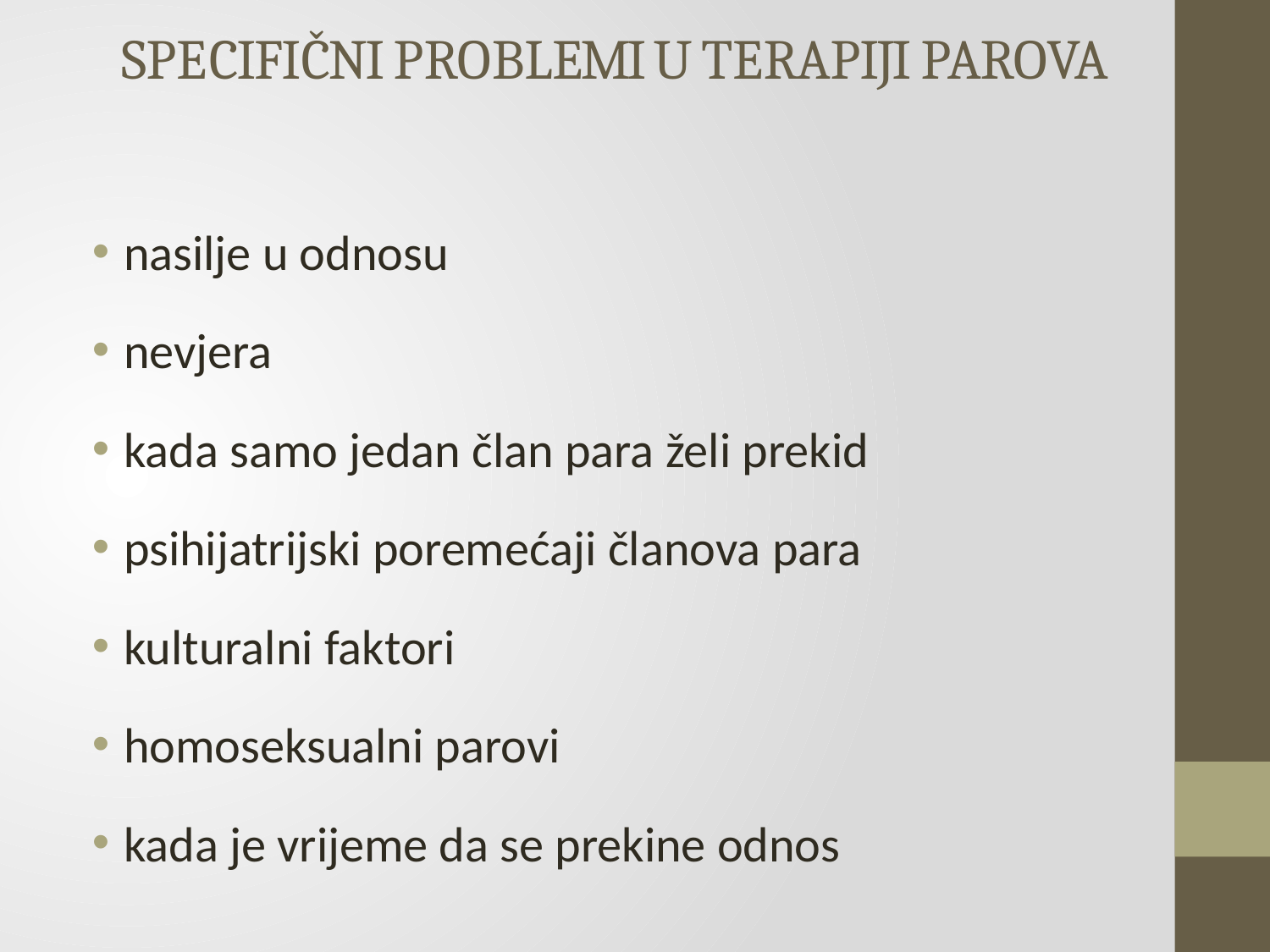

# SPECIFIČNI PROBLEMI U TERAPIJI PAROVA

nasilje u odnosu
nevjera
kada samo jedan član para želi prekid
psihijatrijski poremećaji članova para
kulturalni faktori
homoseksualni parovi
kada je vrijeme da se prekine odnos